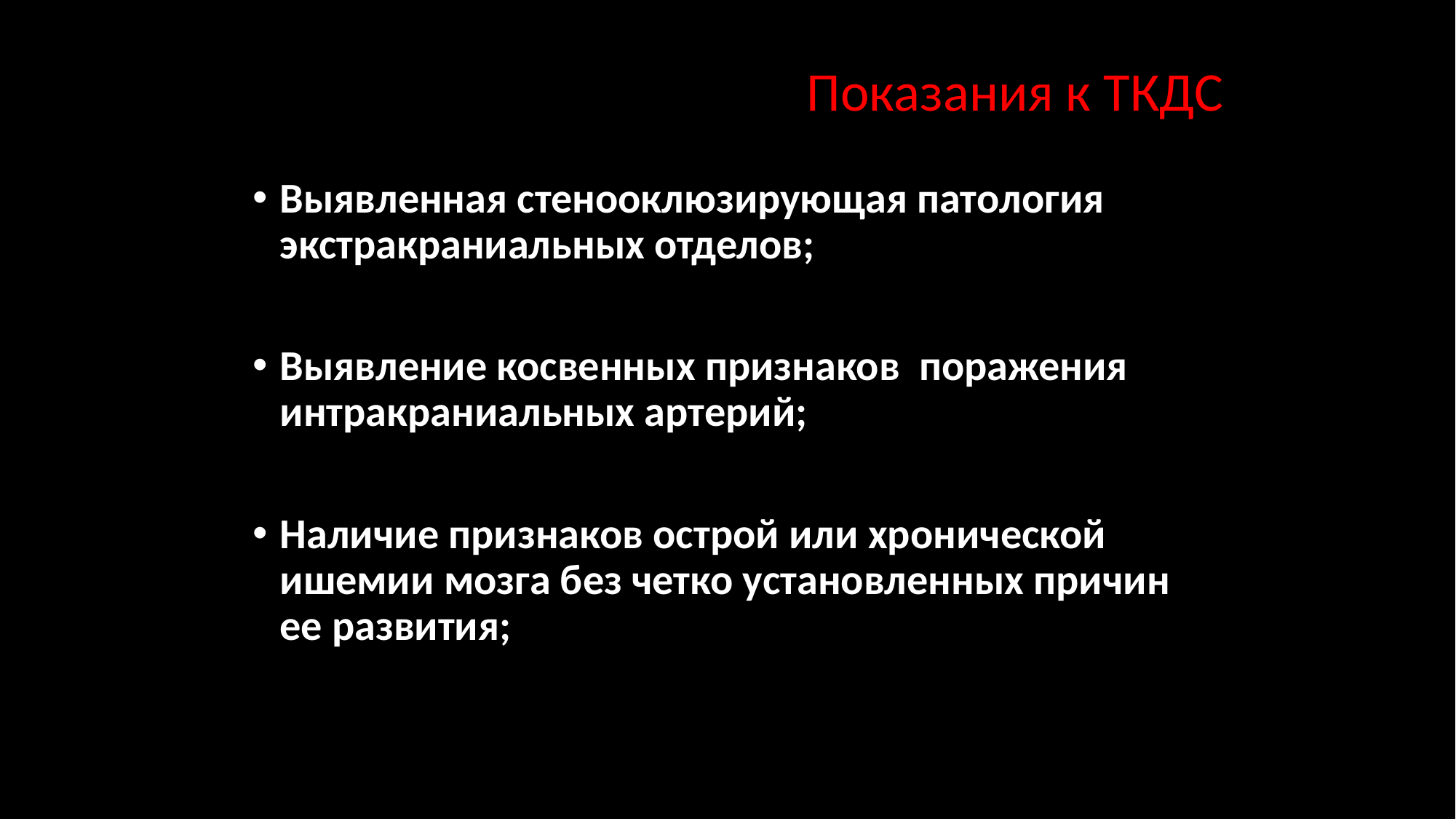

# Показания к ТКДС
Выявленная стенооклюзирующая патология экстракраниальных отделов;

Выявление косвенных признаков  поражения интракраниальных артерий;

Наличие признаков острой или хронической ишемии мозга без четко установленных причин ее развития;